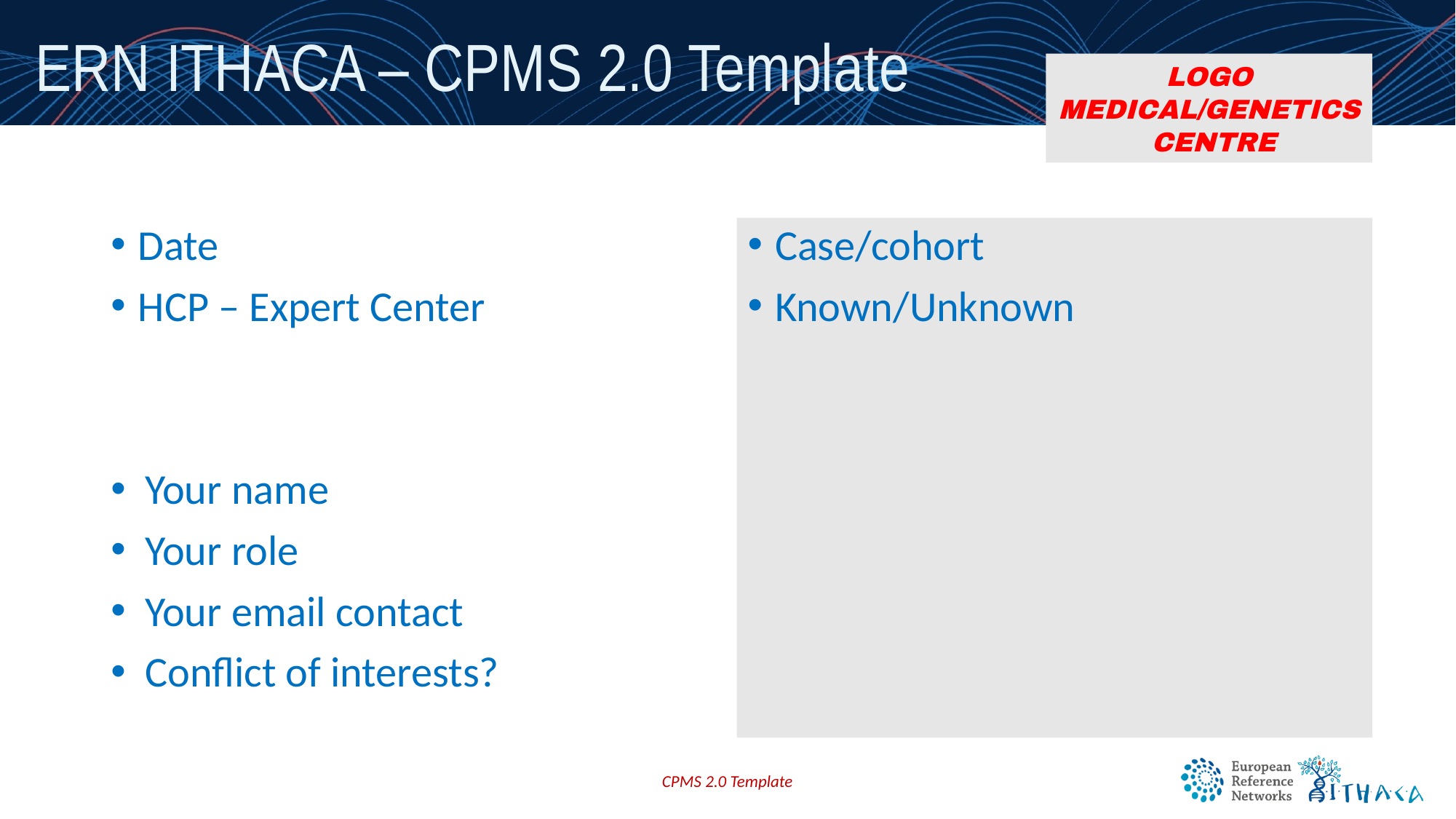

# ERN ITHACA – CPMS 2.0 Template
LOGO MEDICAL/GENETICS
 CENTRE
Date
HCP – Expert Center

Your name
Your role
Your email contact
Conflict of interests?
Case/cohort
Known/Unknown

CPMS 2.0 Template